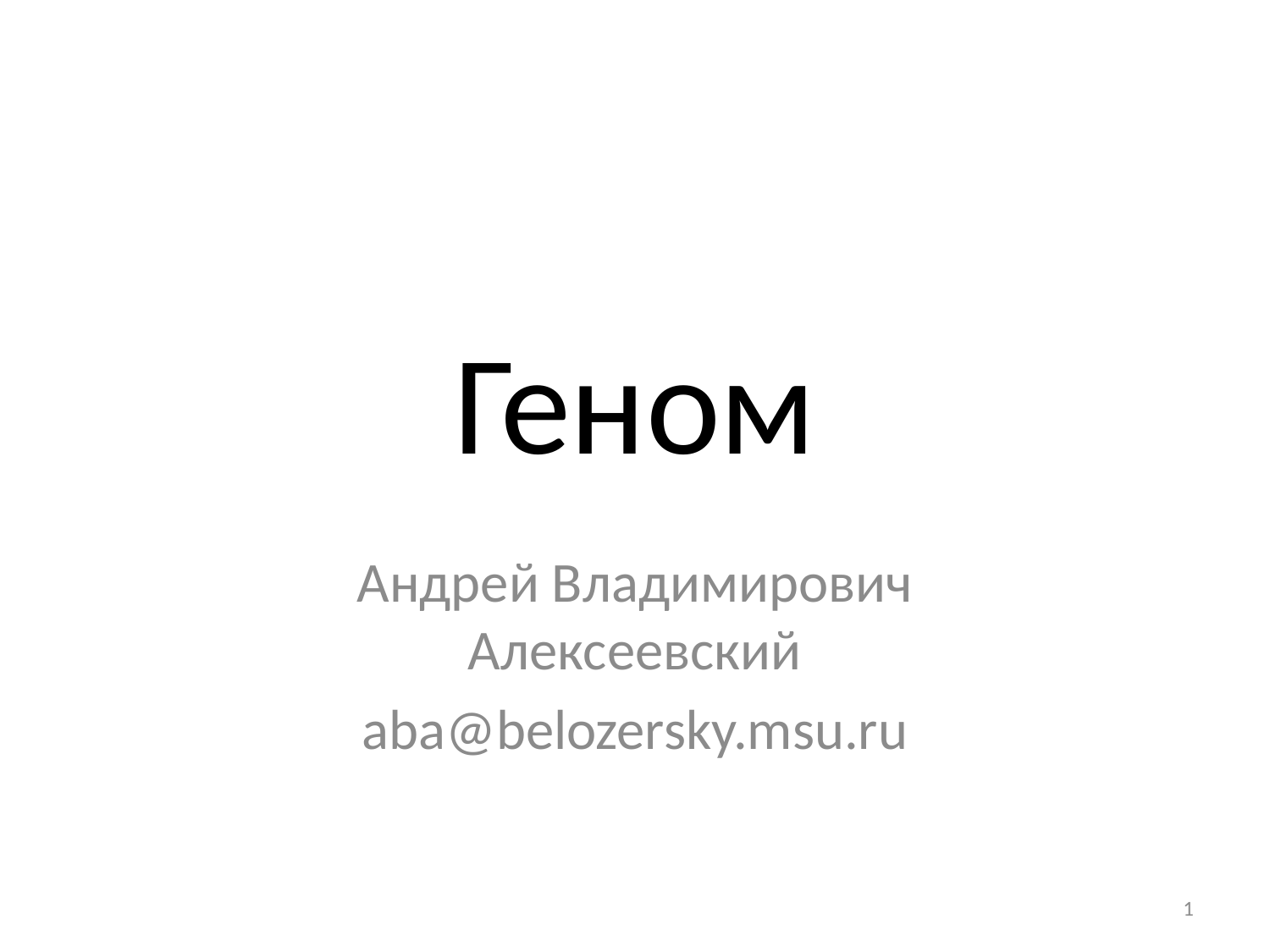

# Геном
Андрей Владимирович Алексеевский
aba@belozersky.msu.ru

1